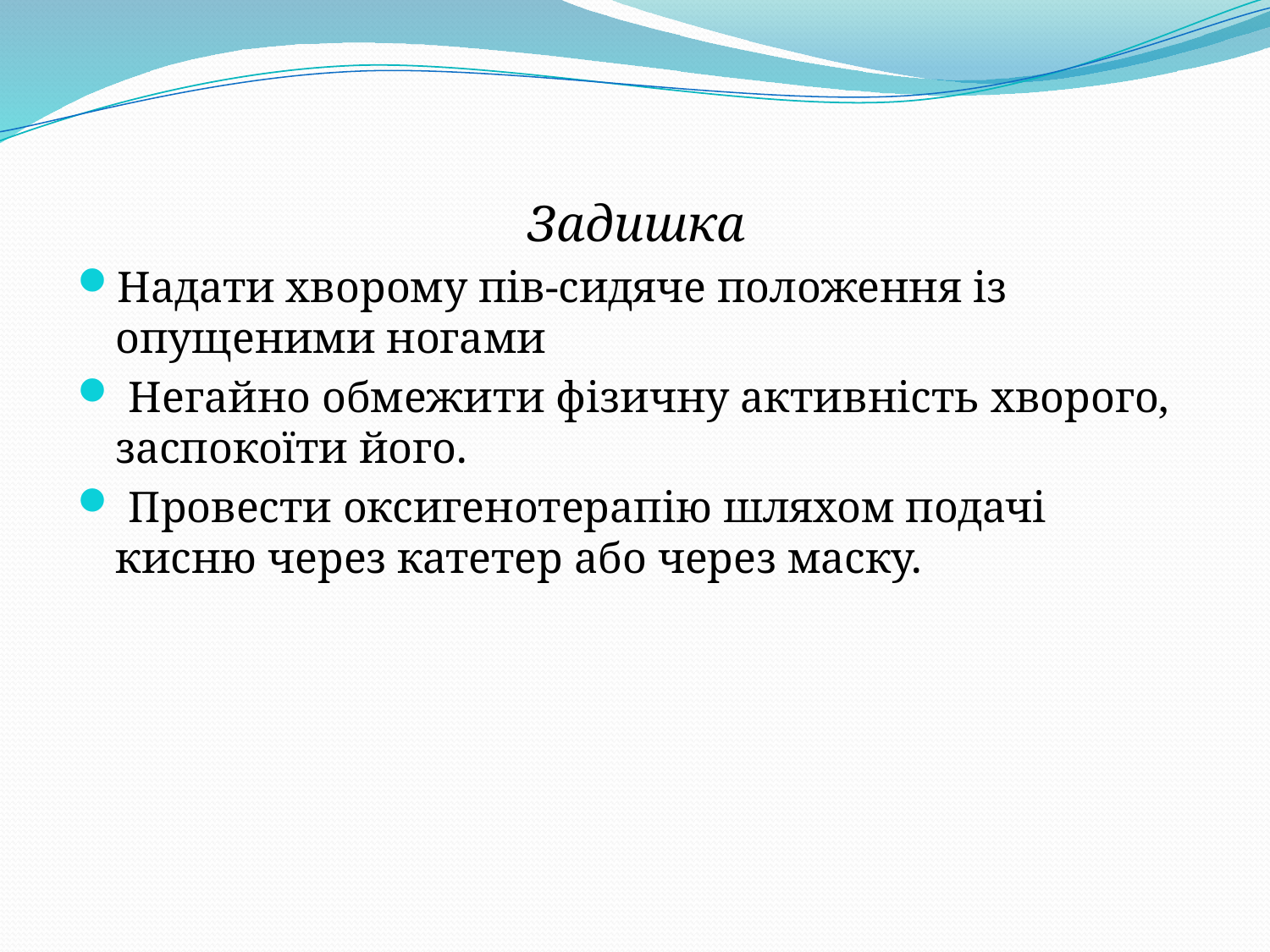

Задишка
Надати хворому пів-сидяче положення із опущеними ногами
 Негайно обмежити фізичну активність хворого, заспокоїти його.
 Провести оксигенотерапію шляхом подачі кисню через катетер або через маску.